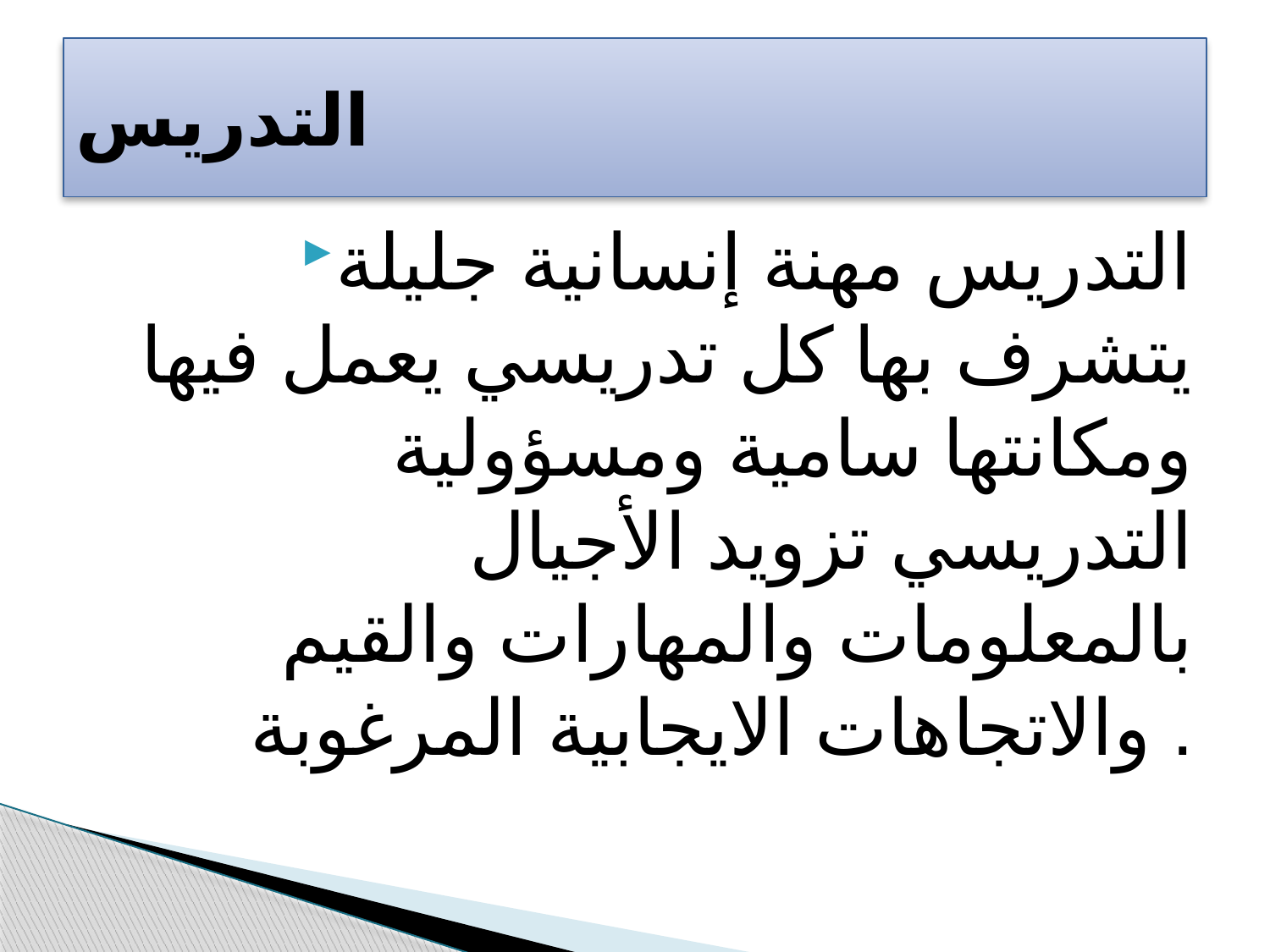

# التدريس
التدريس مهنة إنسانية جليلة يتشرف بها كل تدريسي يعمل فيها ومكانتها سامية ومسؤولية التدريسي تزويد الأجيال بالمعلومات والمهارات والقيم والاتجاهات الايجابية المرغوبة .